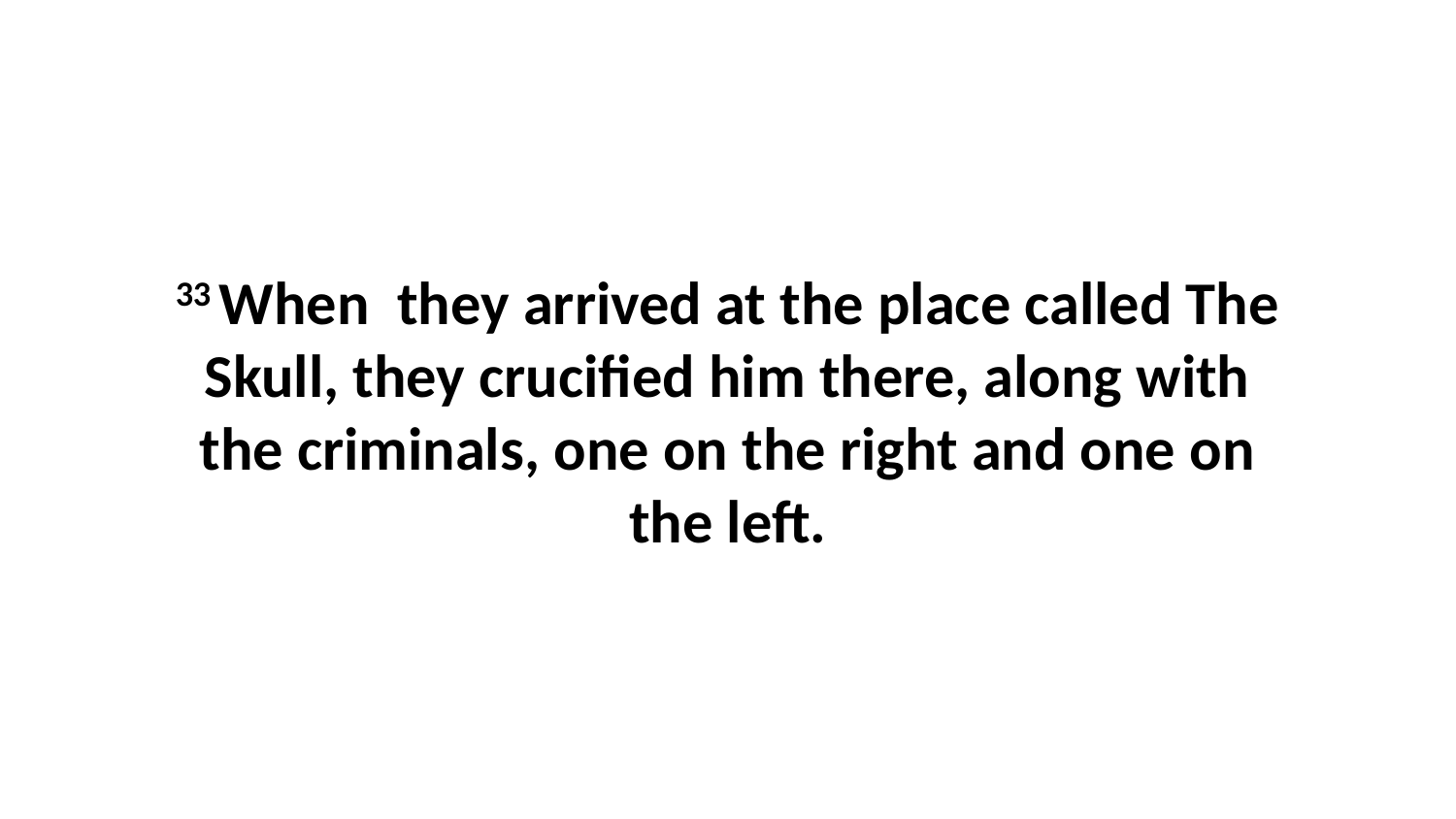

33 When  they arrived at the place called The Skull, they crucified him there, along with the criminals, one on the right and one on the left.